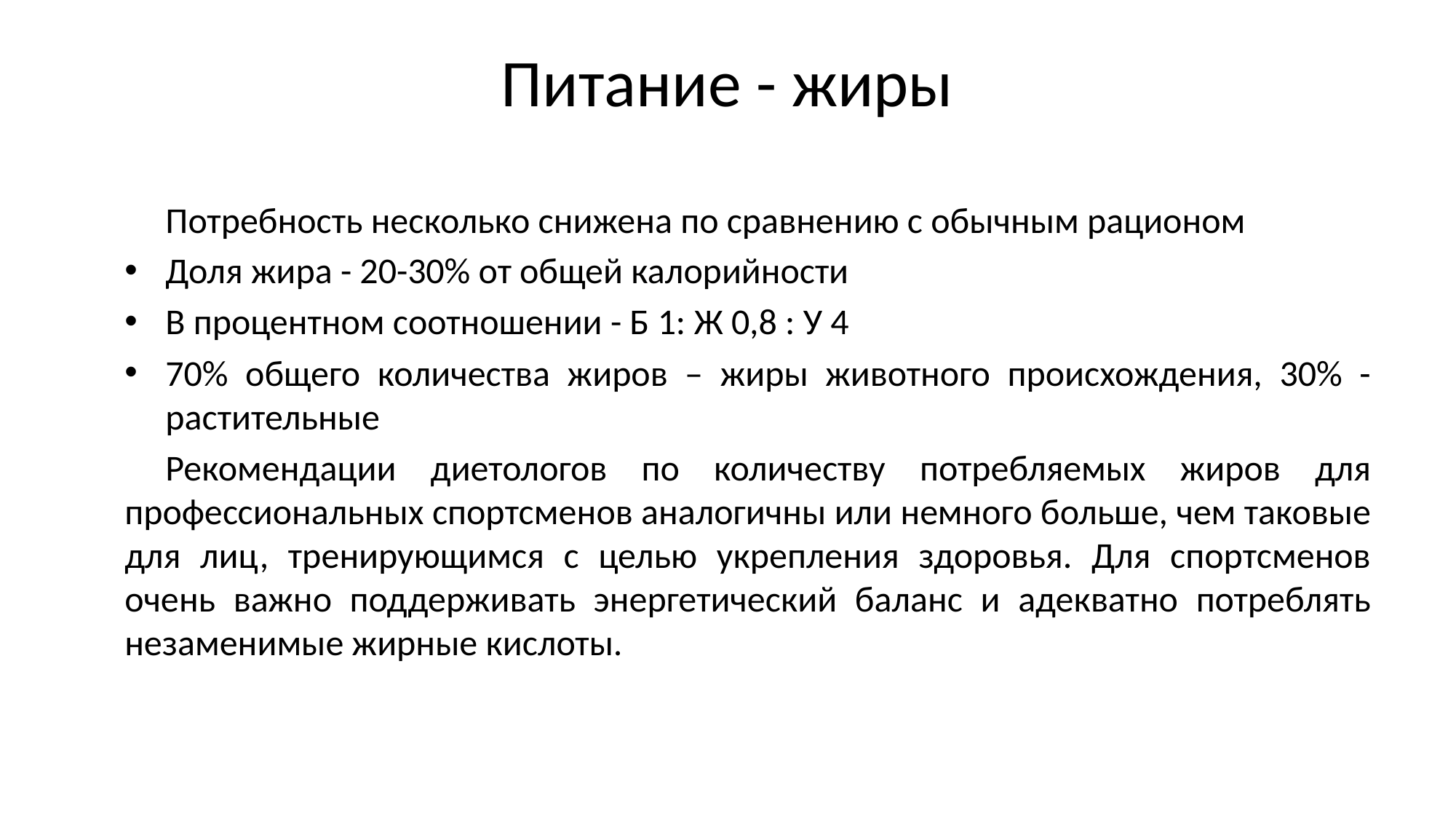

# Питание - жиры
Потребность несколько снижена по сравнению с обычным рационом
Доля жира - 20-30% от общей калорийности
В процентном соотношении - Б 1: Ж 0,8 : У 4
70% общего количества жиров – жиры животного происхождения, 30% - растительные
Рекомендации диетологов по количеству потребляемых жиров для профессиональных спортсменов аналогичны или немного больше, чем таковые для лиц, тренирующимся с целью укрепления здоровья. Для спортсменов очень важно поддерживать энергетический баланс и адекватно потреблять незаменимые жирные кислоты.